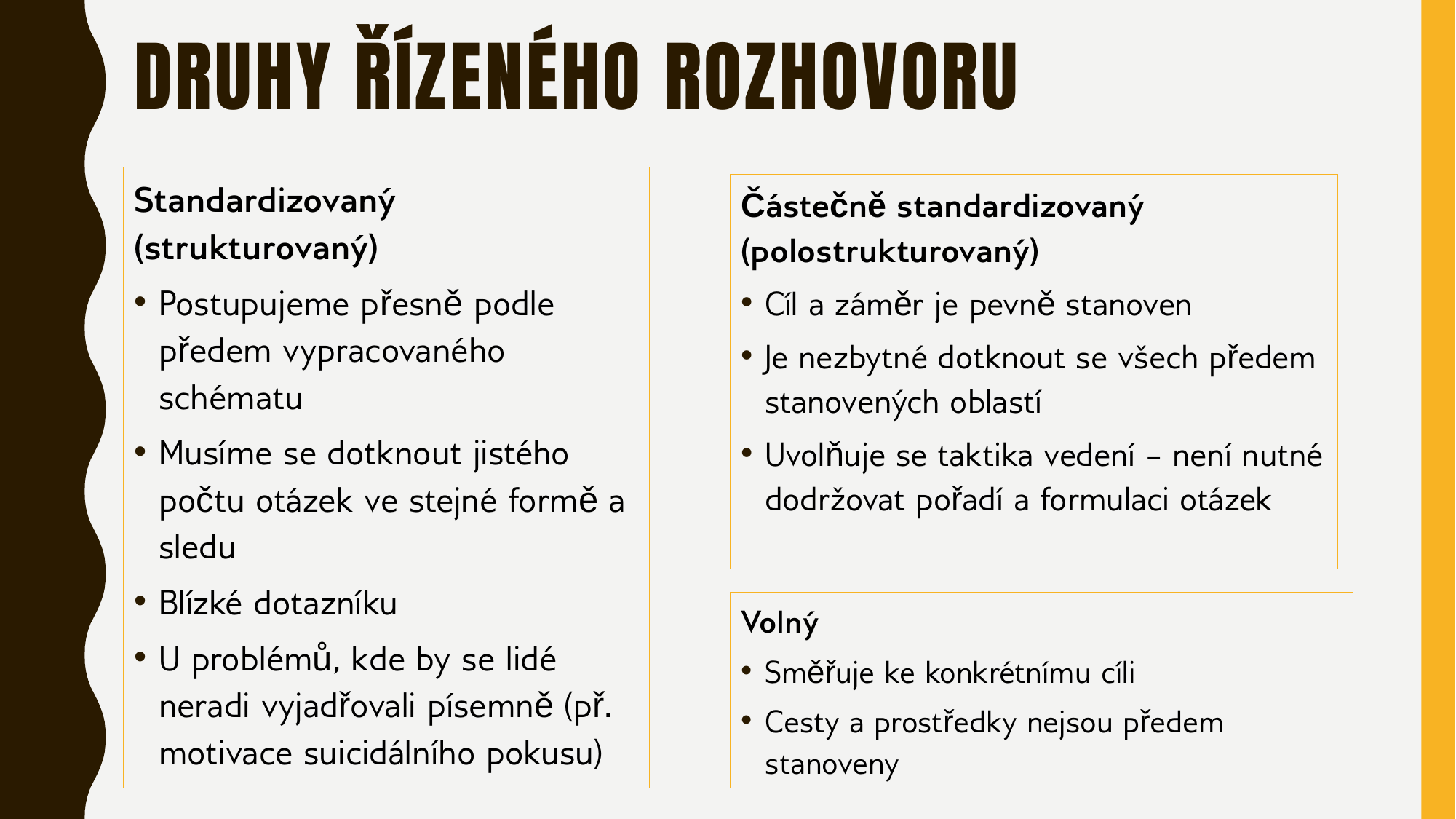

# Druhy řízeného rozhovoru
Standardizovaný (strukturovaný)
Postupujeme přesně podle předem vypracovaného schématu
Musíme se dotknout jistého počtu otázek ve stejné formě a sledu
Blízké dotazníku
U problémů, kde by se lidé neradi vyjadřovali písemně (př. motivace suicidálního pokusu)
Částečně standardizovaný (polostrukturovaný)
Cíl a záměr je pevně stanoven
Je nezbytné dotknout se všech předem stanovených oblastí
Uvolňuje se taktika vedení – není nutné dodržovat pořadí a formulaci otázek
Volný
Směřuje ke konkrétnímu cíli
Cesty a prostředky nejsou předem stanoveny